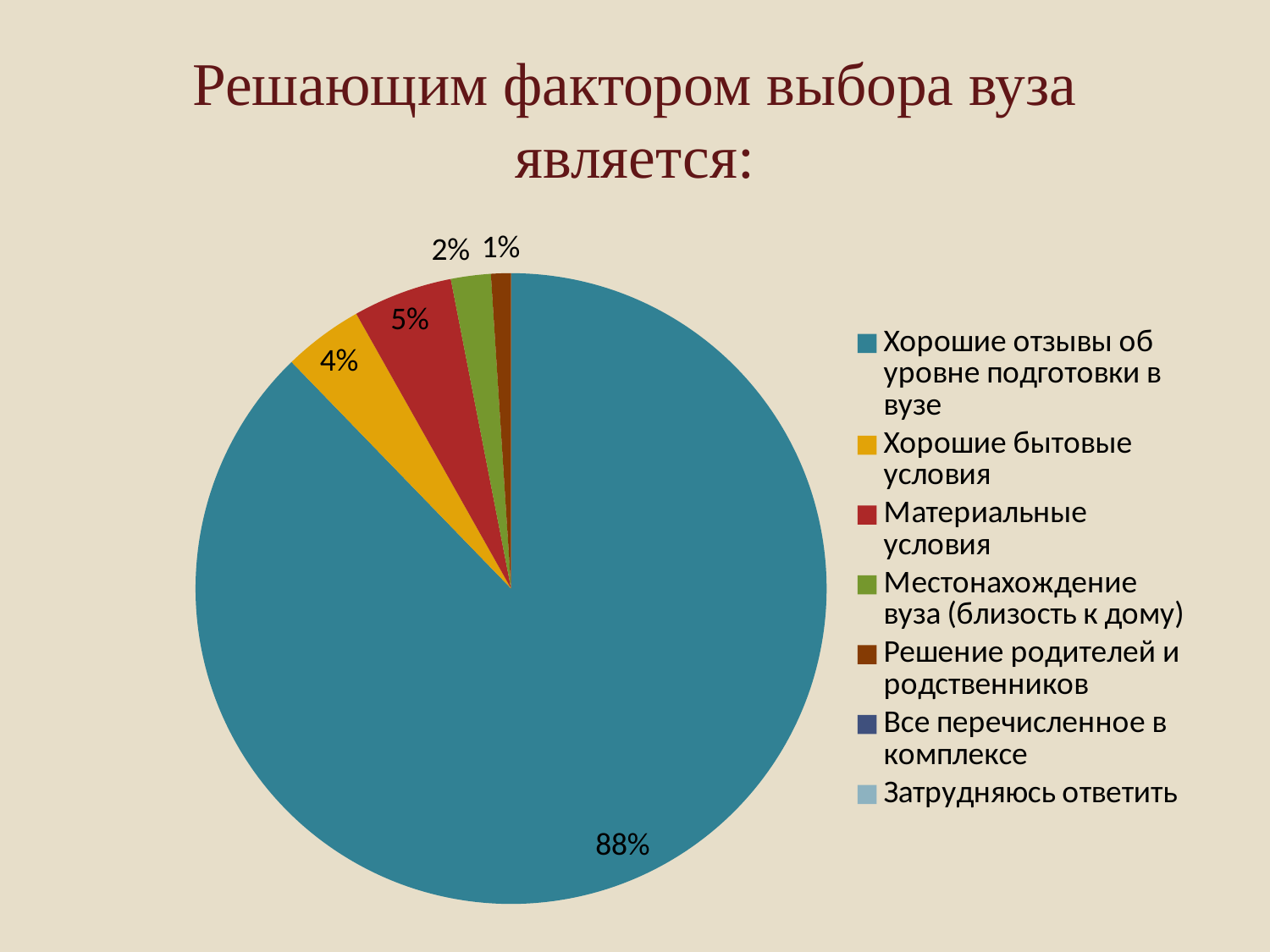

# Решающим фактором выбора вуза является:

### Chart

| Category | Продажи |
|---|---|
| Хорошие отзывы об уровне подготовки в вузе | 86.0 |
| Хорошие бытовые условия | 4.0 |
| Материальные условия  | 5.0 |
| Местонахождение вуза (близость к дому) | 2.0 |
| Решение родителей и родственников | 1.0 |
| Все перечисленное в комплексе | 0.0 |
| Затрудняюсь ответить  | 0.0 |